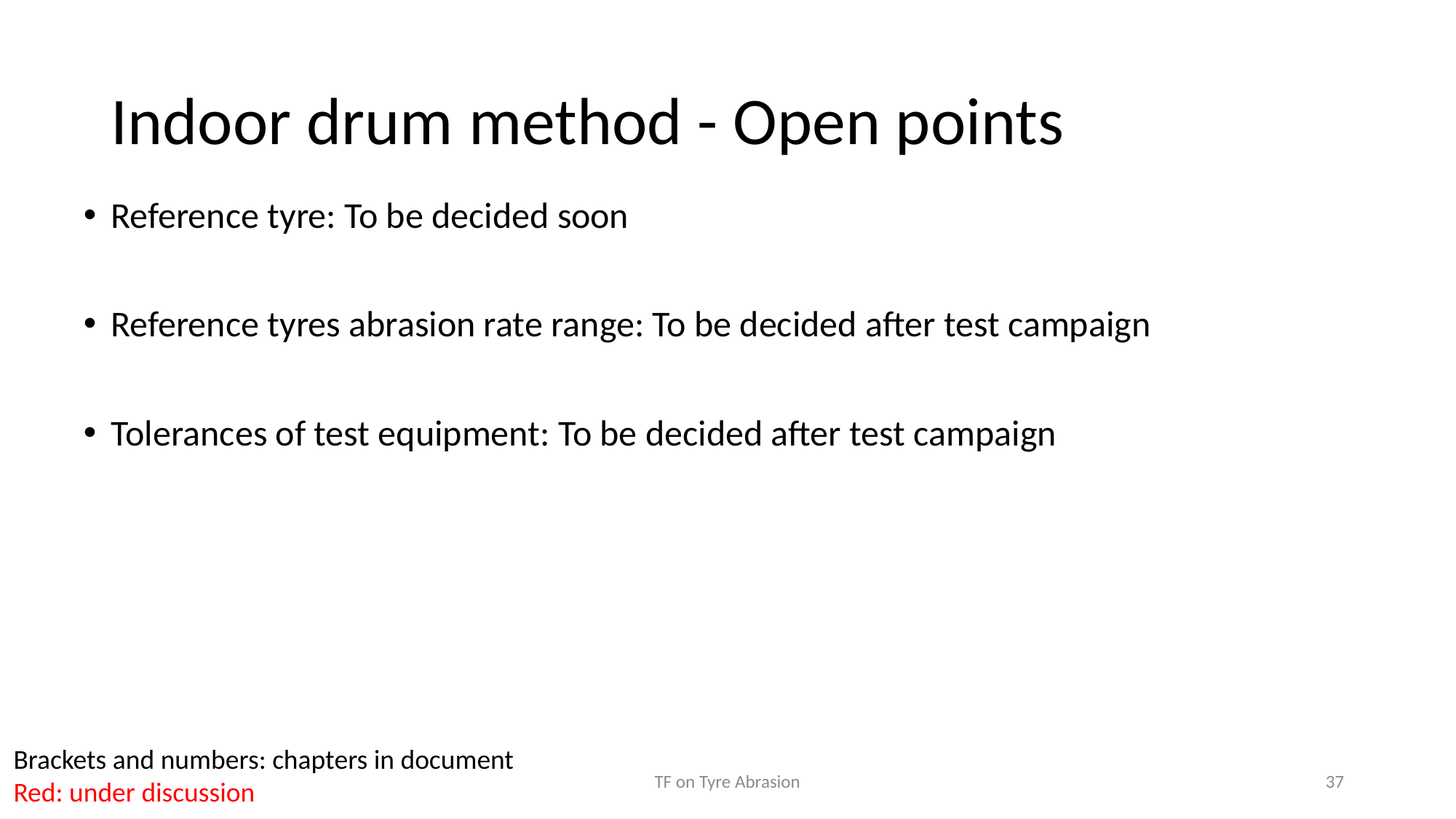

# Indoor drum method - Open points
Reference tyre: To be decided soon

Reference tyres abrasion rate range: To be decided after test campaign

Tolerances of test equipment: To be decided after test campaign

Brackets and numbers: chapters in document
Red: under discussion
TF on Tyre Abrasion
37